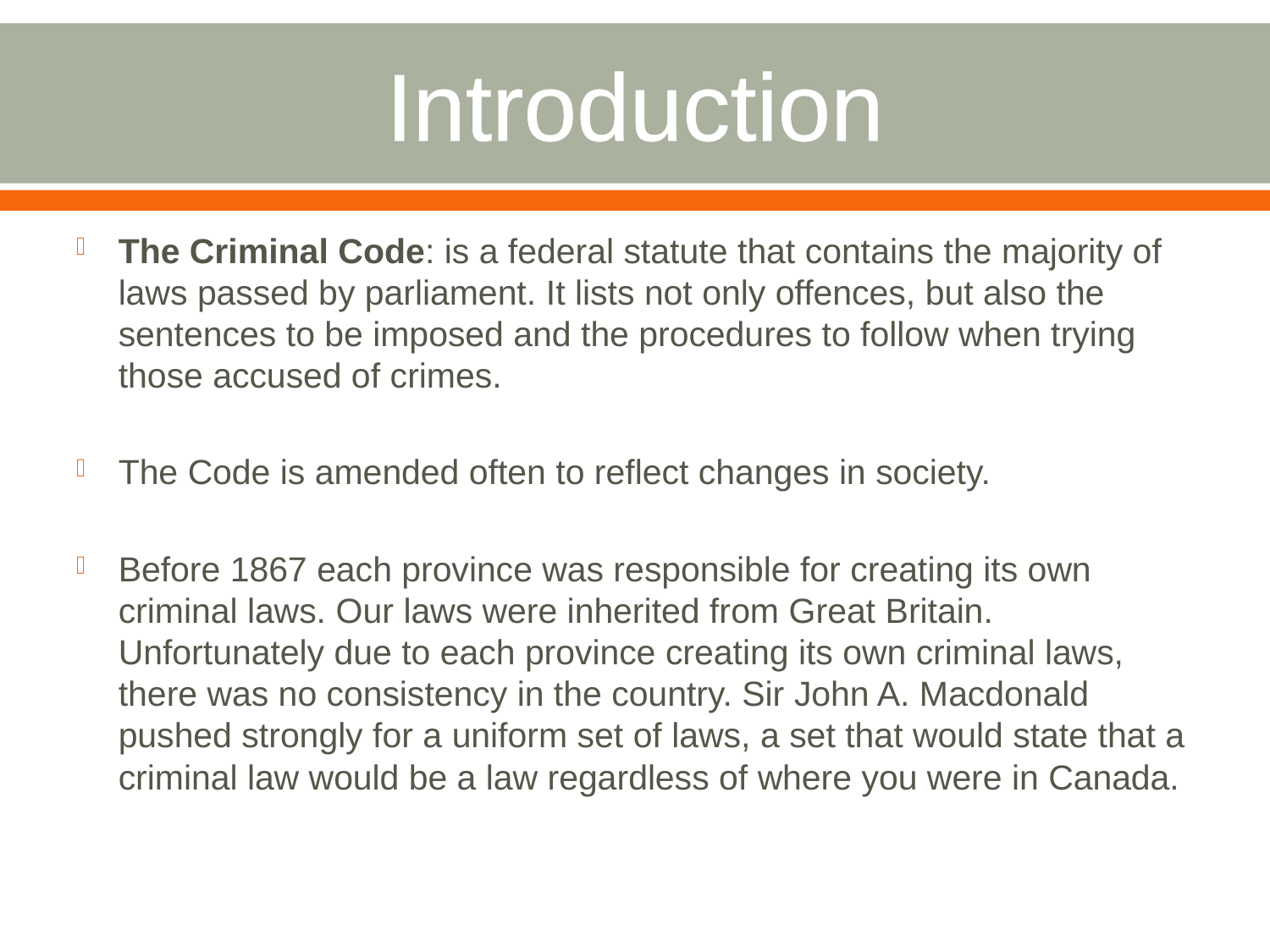

# Introduction
The Criminal Code: is a federal statute that contains the majority of laws passed by parliament. It lists not only offences, but also the sentences to be imposed and the procedures to follow when trying those accused of crimes.

The Code is amended often to reflect changes in society.

Before 1867 each province was responsible for creating its own criminal laws. Our laws were inherited from Great Britain. Unfortunately due to each province creating its own criminal laws, there was no consistency in the country. Sir John A. Macdonald pushed strongly for a uniform set of laws, a set that would state that a criminal law would be a law regardless of where you were in Canada.